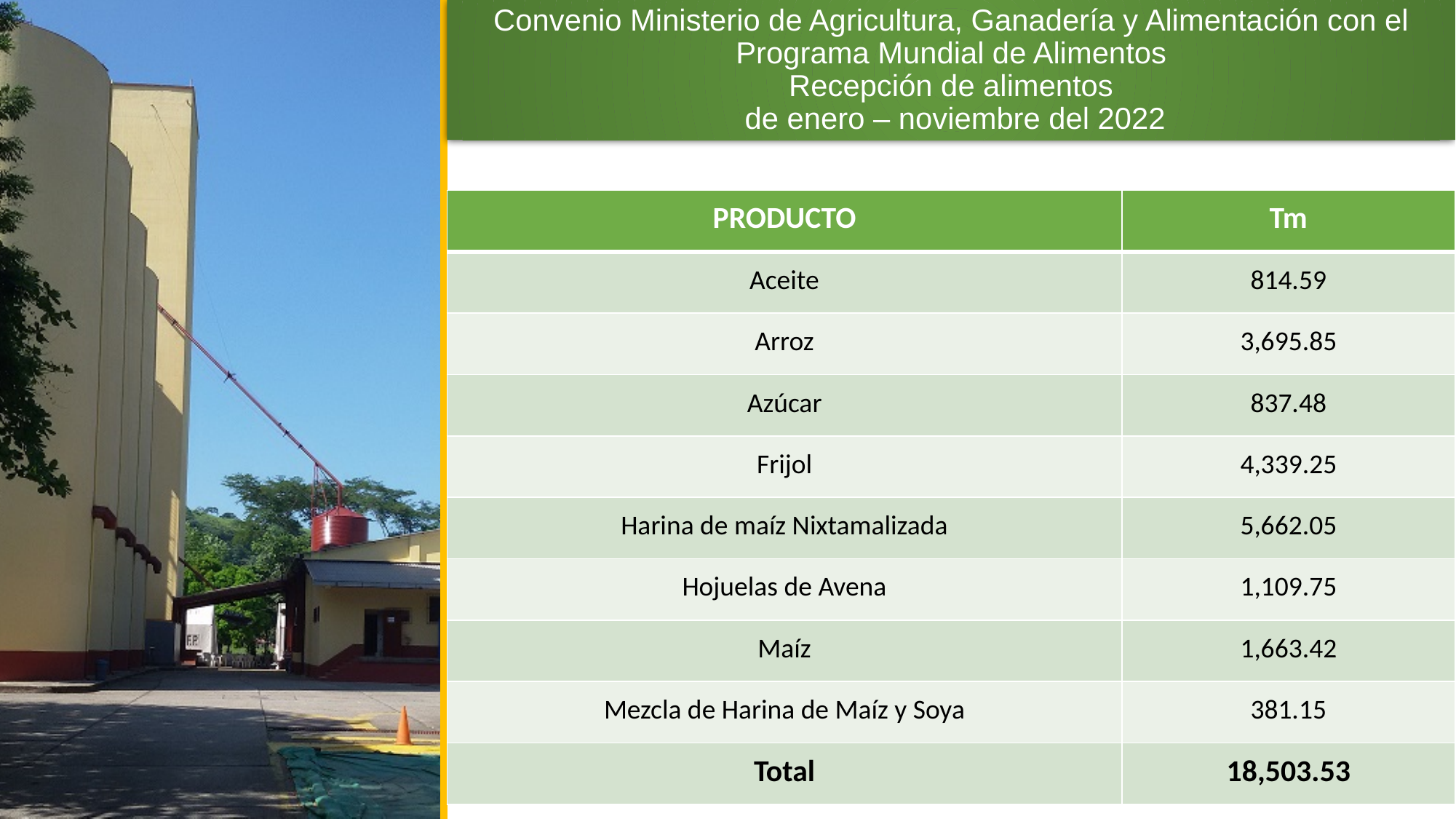

# Convenio Ministerio de Agricultura, Ganadería y Alimentación con el Programa Mundial de Alimentos Recepción de alimentos de enero – noviembre del 2022
| PRODUCTO | Tm |
| --- | --- |
| Aceite | 814.59 |
| Arroz | 3,695.85 |
| Azúcar | 837.48 |
| Frijol | 4,339.25 |
| Harina de maíz Nixtamalizada | 5,662.05 |
| Hojuelas de Avena | 1,109.75 |
| Maíz | 1,663.42 |
| Mezcla de Harina de Maíz y Soya | 381.15 |
| Total | 18,503.53 |
6